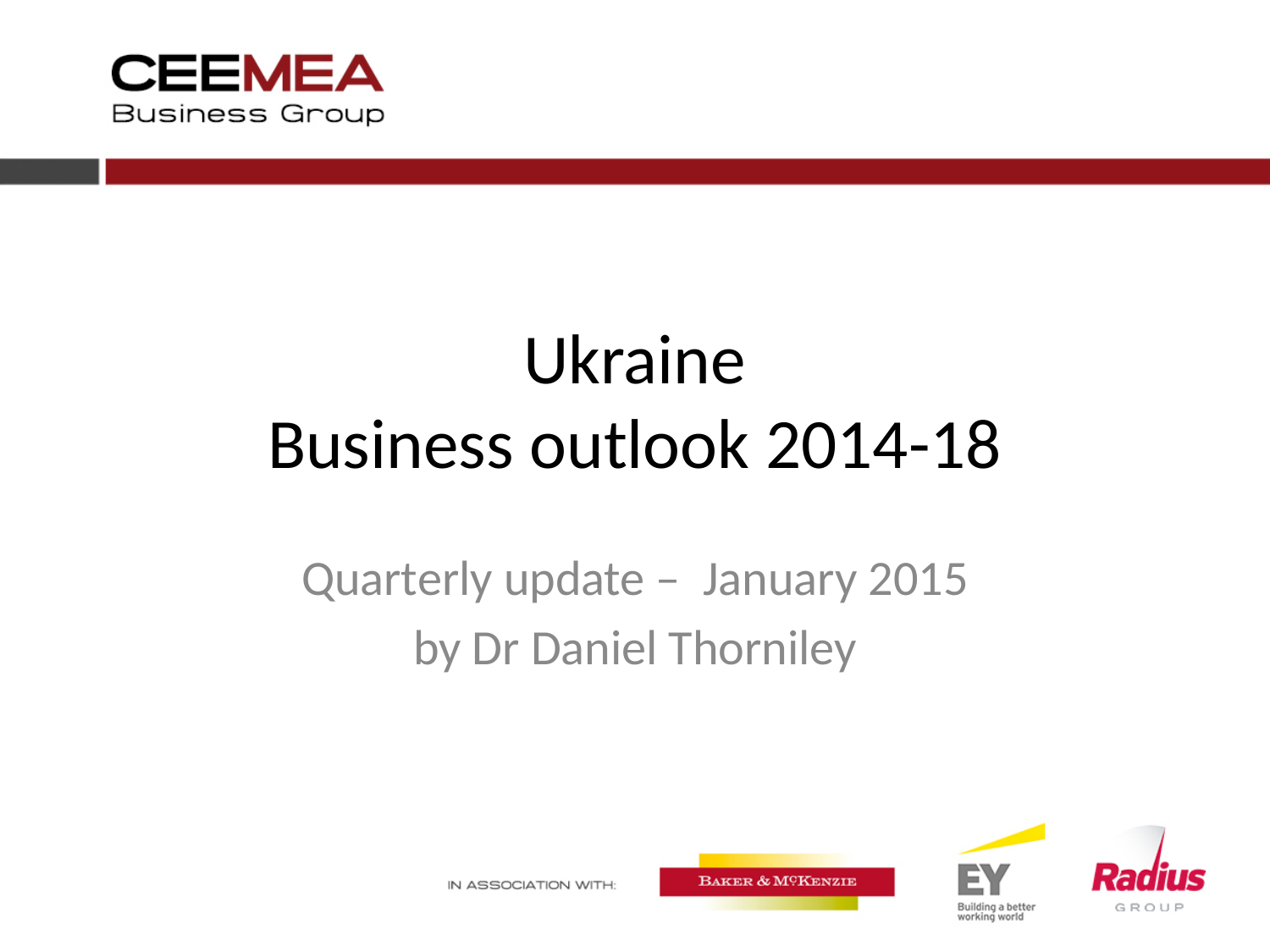

# Ukraine Business outlook 2014-18
Quarterly update –  January 2015
by Dr Daniel Thorniley